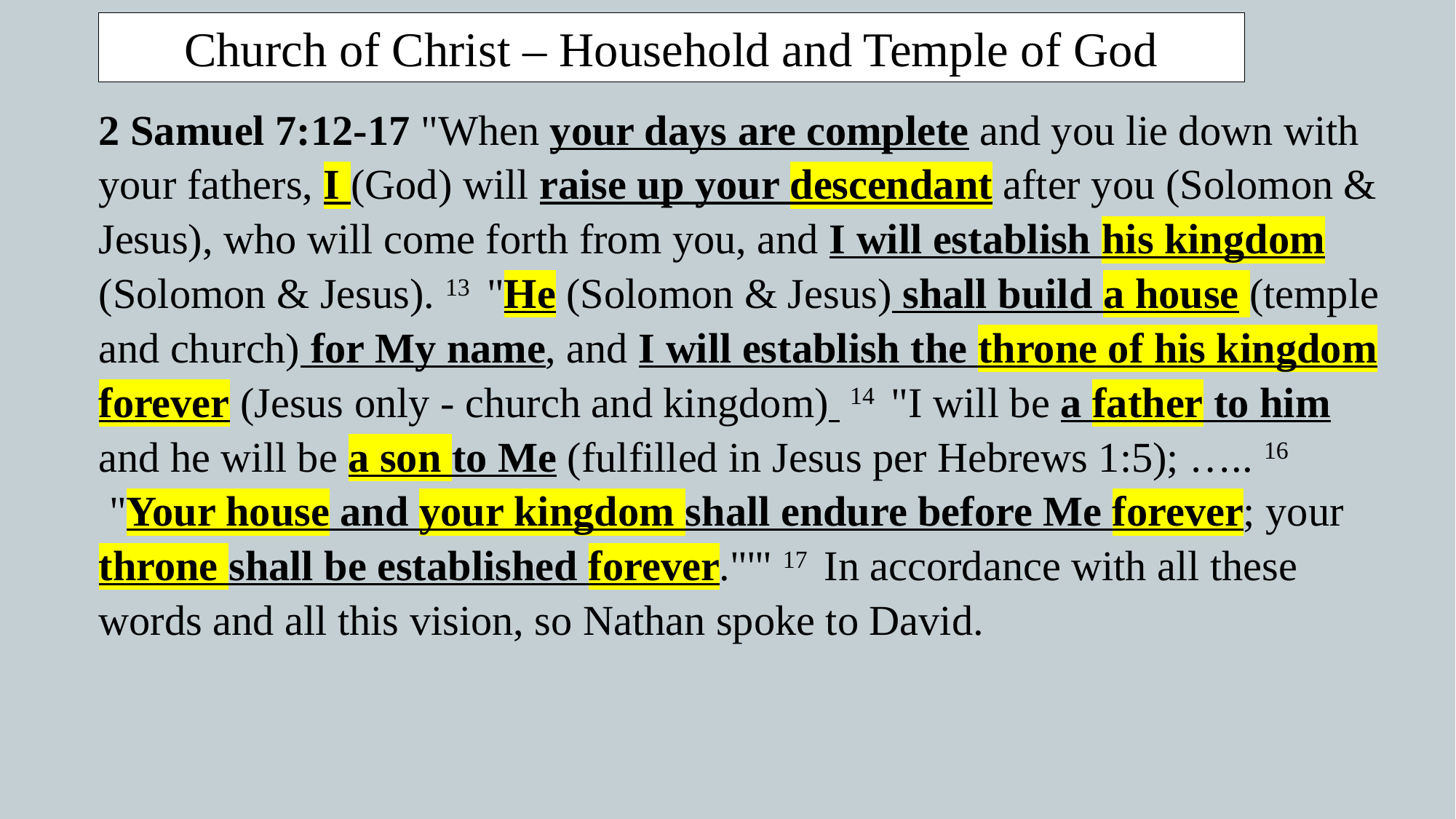

Church of Christ – Household and Temple of God
2 Samuel 7:12-17 "When your days are complete and you lie down with your fathers, I (God) will raise up your descendant after you (Solomon & Jesus), who will come forth from you, and I will establish his kingdom (Solomon & Jesus). 13  "He (Solomon & Jesus) shall build a house (temple and church) for My name, and I will establish the throne of his kingdom forever (Jesus only - church and kingdom)  14  "I will be a father to him and he will be a son to Me (fulfilled in Jesus per Hebrews 1:5); ….. 16  "Your house and your kingdom shall endure before Me forever; your throne shall be established forever."'" 17  In accordance with all these words and all this vision, so Nathan spoke to David.